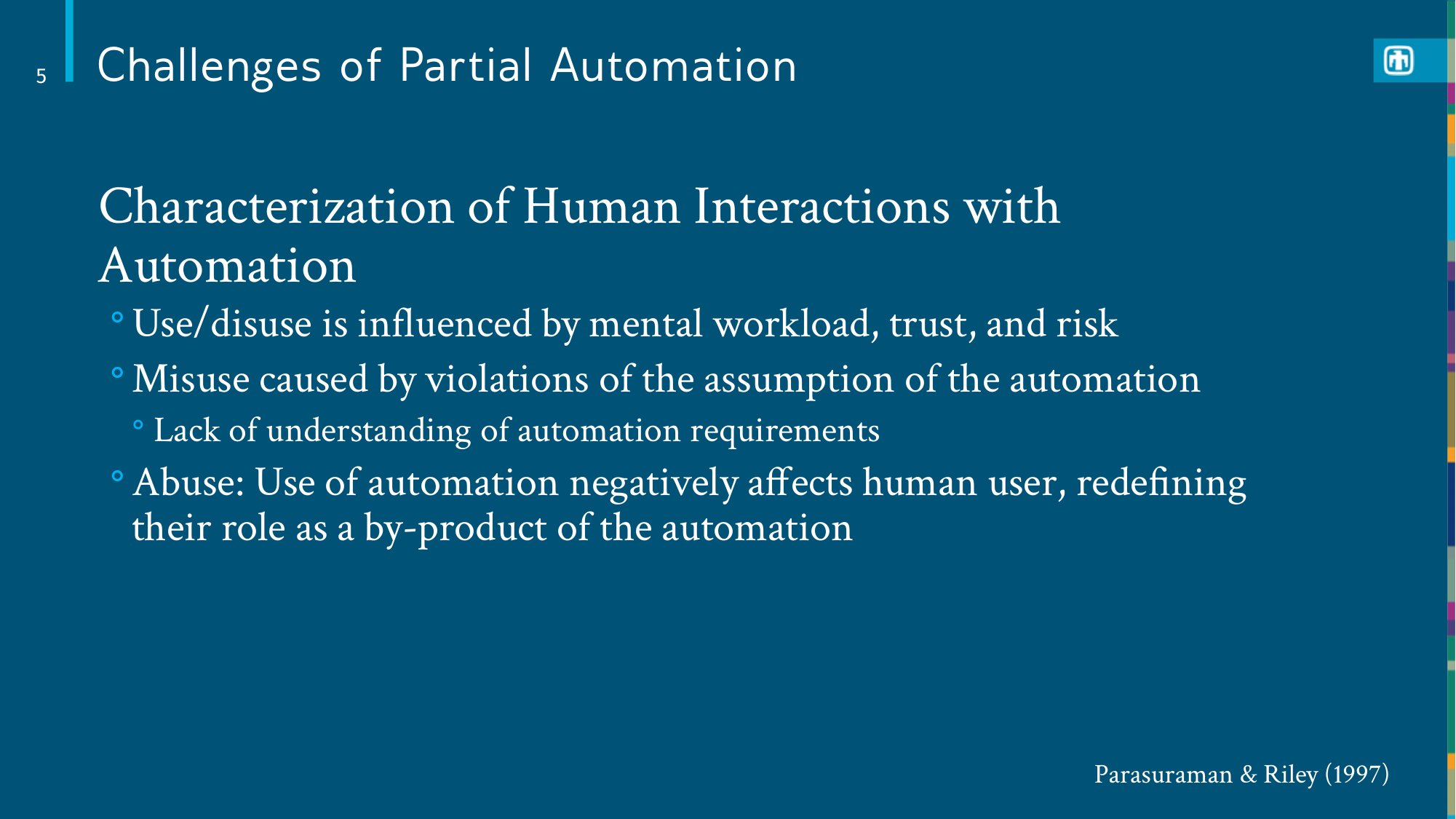

# Challenges of Partial Automation
5
Characterization of Human Interactions with Automation
Use/disuse is influenced by mental workload, trust, and risk
Misuse caused by violations of the assumption of the automation
Lack of understanding of automation requirements
Abuse: Use of automation negatively affects human user, redefining their role as a by-product of the automation
Parasuraman & Riley (1997)